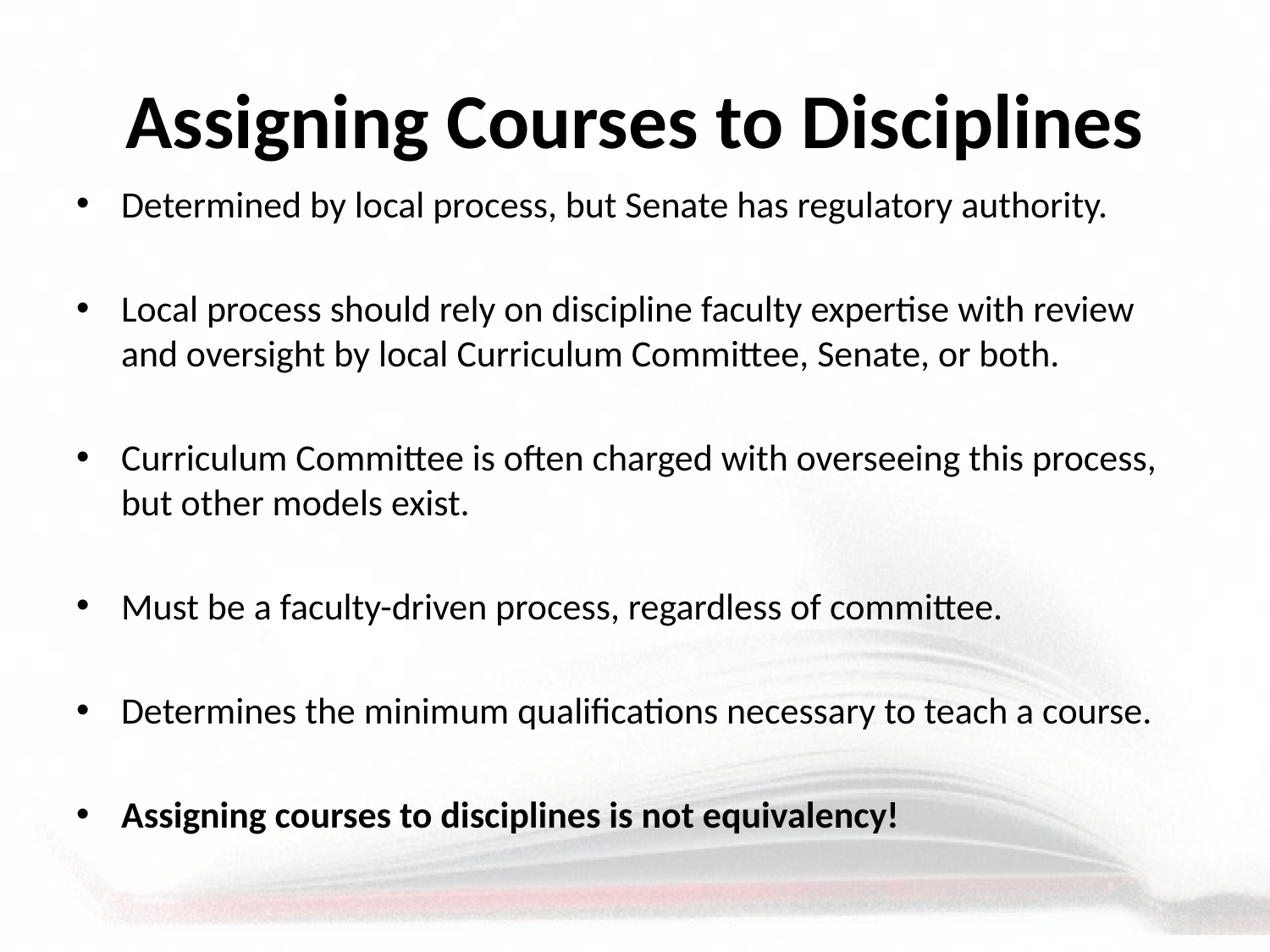

# Assigning Courses to Disciplines
Determined by local process, but Senate has regulatory authority.

Local process should rely on discipline faculty expertise with review and oversight by local Curriculum Committee, Senate, or both.

Curriculum Committee is often charged with overseeing this process, but other models exist.

Must be a faculty-driven process, regardless of committee.

Determines the minimum qualifications necessary to teach a course.

Assigning courses to disciplines is not equivalency!